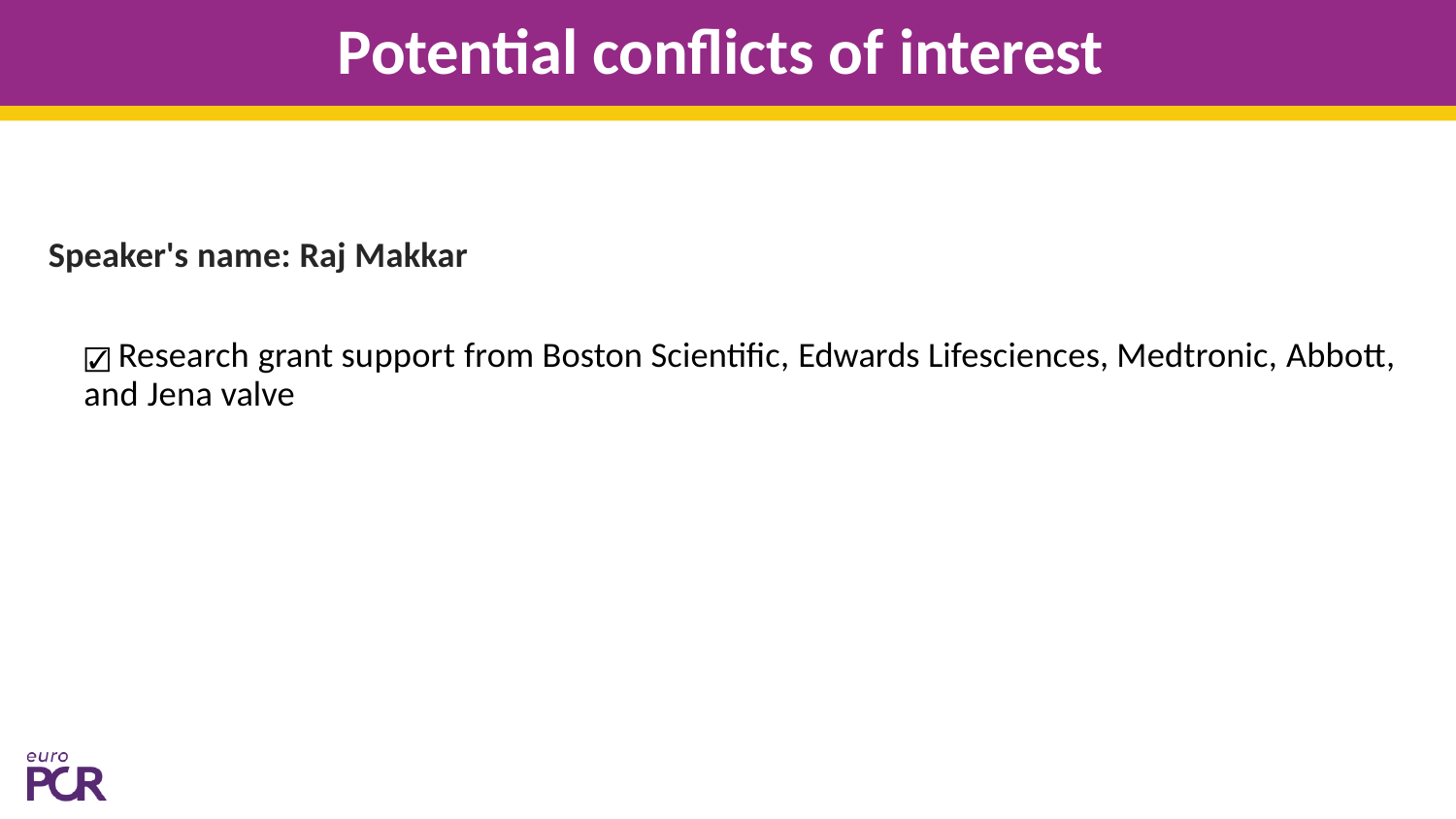

# Potential conflicts of interest
Speaker's name: Raj Makkar

☑ Research grant support from Boston Scientific, Edwards Lifesciences, Medtronic, Abbott,  and Jena valve